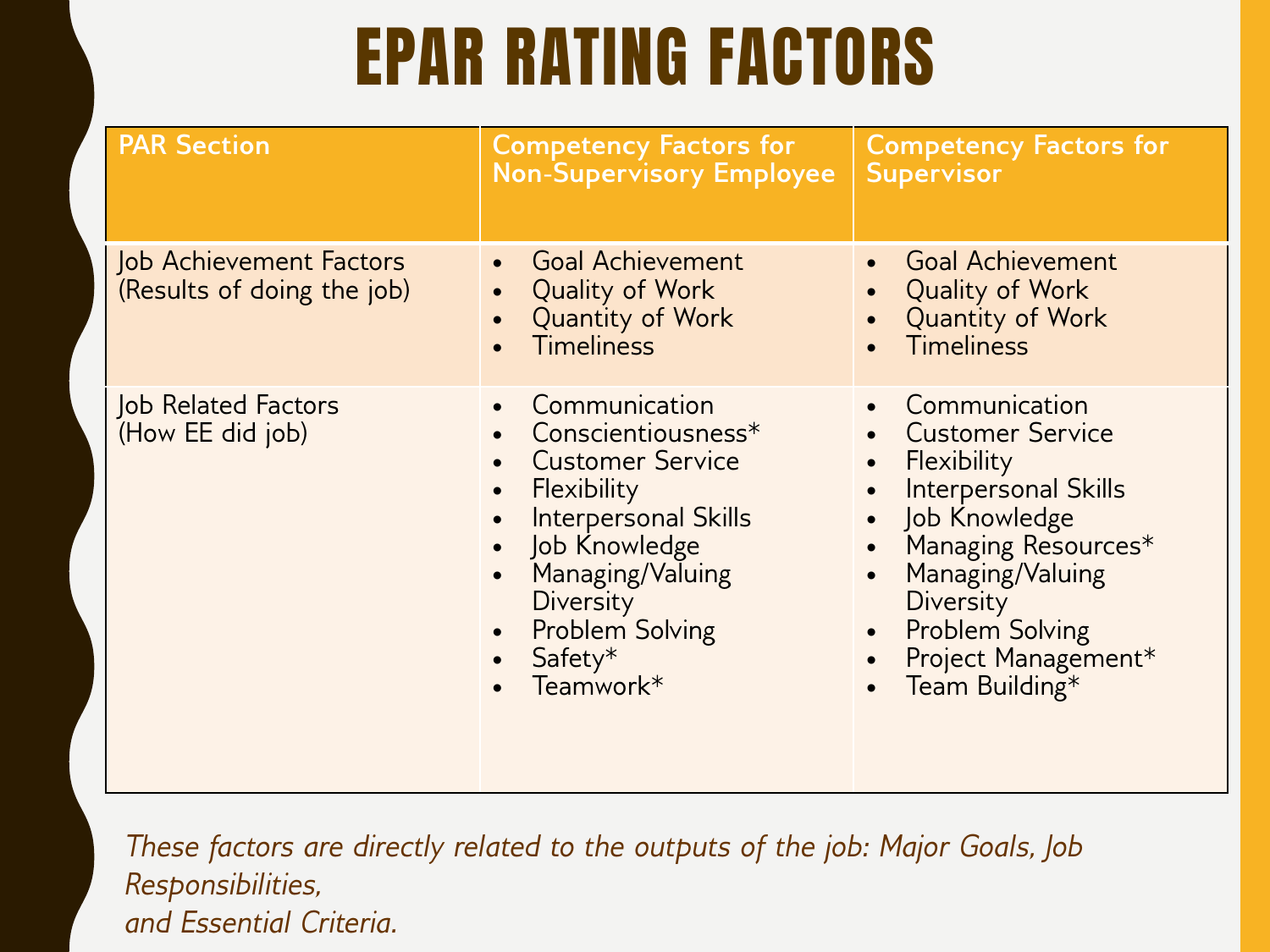

# ePAR Rating Factors
| PAR Section | Competency Factors for Non-Supervisory Employee | Competency Factors for Supervisor |
| --- | --- | --- |
| Job Achievement Factors (Results of doing the job) | Goal Achievement Quality of Work Quantity of Work Timeliness | Goal Achievement Quality of Work Quantity of Work Timeliness |
| Job Related Factors (How EE did job) | Communication Conscientiousness\* Customer Service Flexibility Interpersonal Skills Job Knowledge Managing/Valuing Diversity Problem Solving Safety\* Teamwork\* | Communication Customer Service Flexibility Interpersonal Skills Job Knowledge Managing Resources\* Managing/Valuing Diversity Problem Solving Project Management\* Team Building\* |
These factors are directly related to the outputs of the job: Major Goals, Job Responsibilities,
and Essential Criteria.